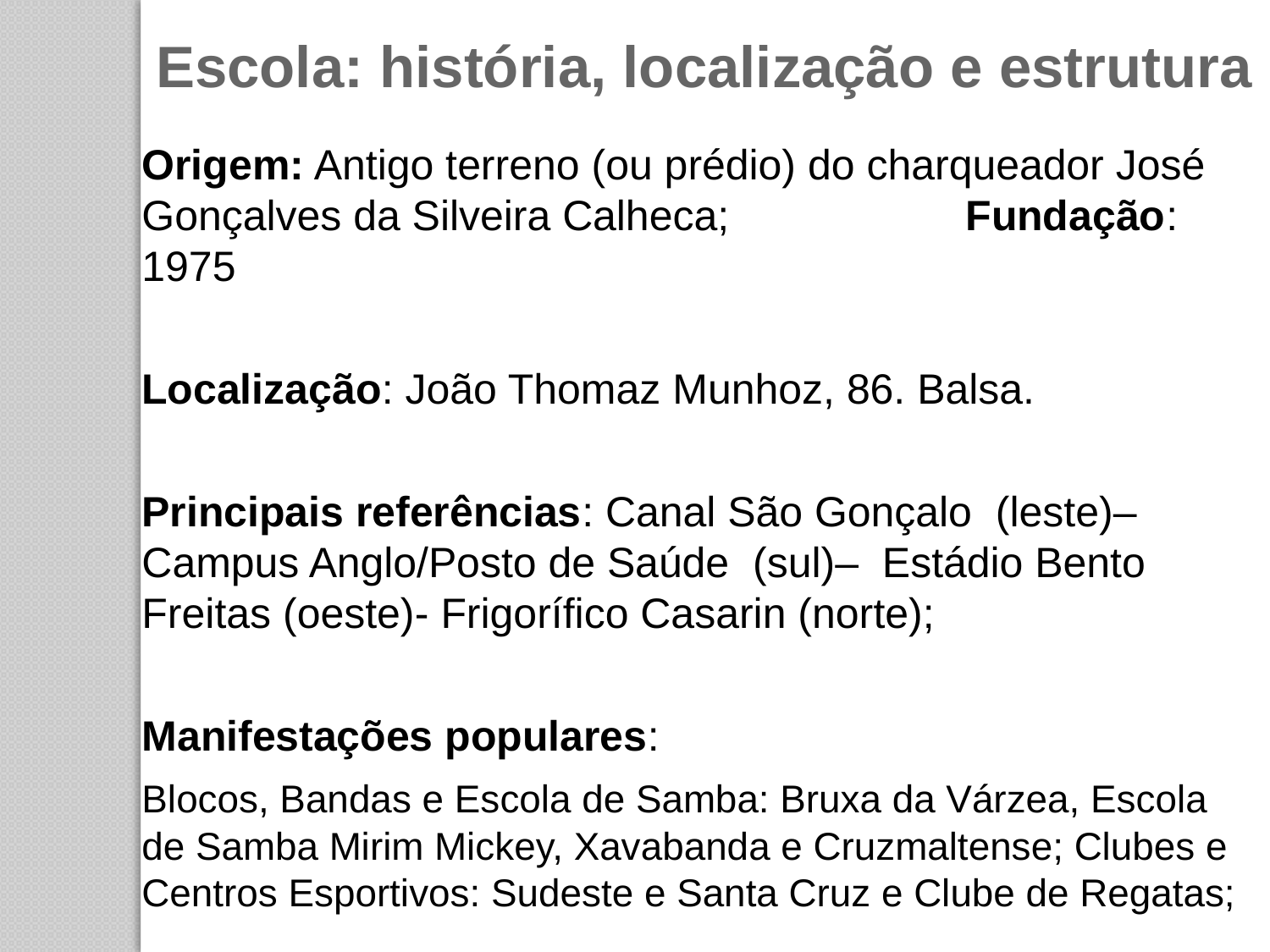

Escola: história, localização e estrutura
	Origem: Antigo terreno (ou prédio) do charqueador José Gonçalves da Silveira Calheca; 	                Fundação: 1975

	Localização: João Thomaz Munhoz, 86. Balsa.

	Principais referências: Canal São Gonçalo  (leste)– Campus Anglo/Posto de Saúde  (sul)–  Estádio Bento Freitas (oeste)- Frigorífico Casarin (norte);

	Manifestações populares:
	Blocos, Bandas e Escola de Samba: Bruxa da Várzea, Escola de Samba Mirim Mickey, Xavabanda e Cruzmaltense; Clubes e Centros Esportivos: Sudeste e Santa Cruz e Clube de Regatas;